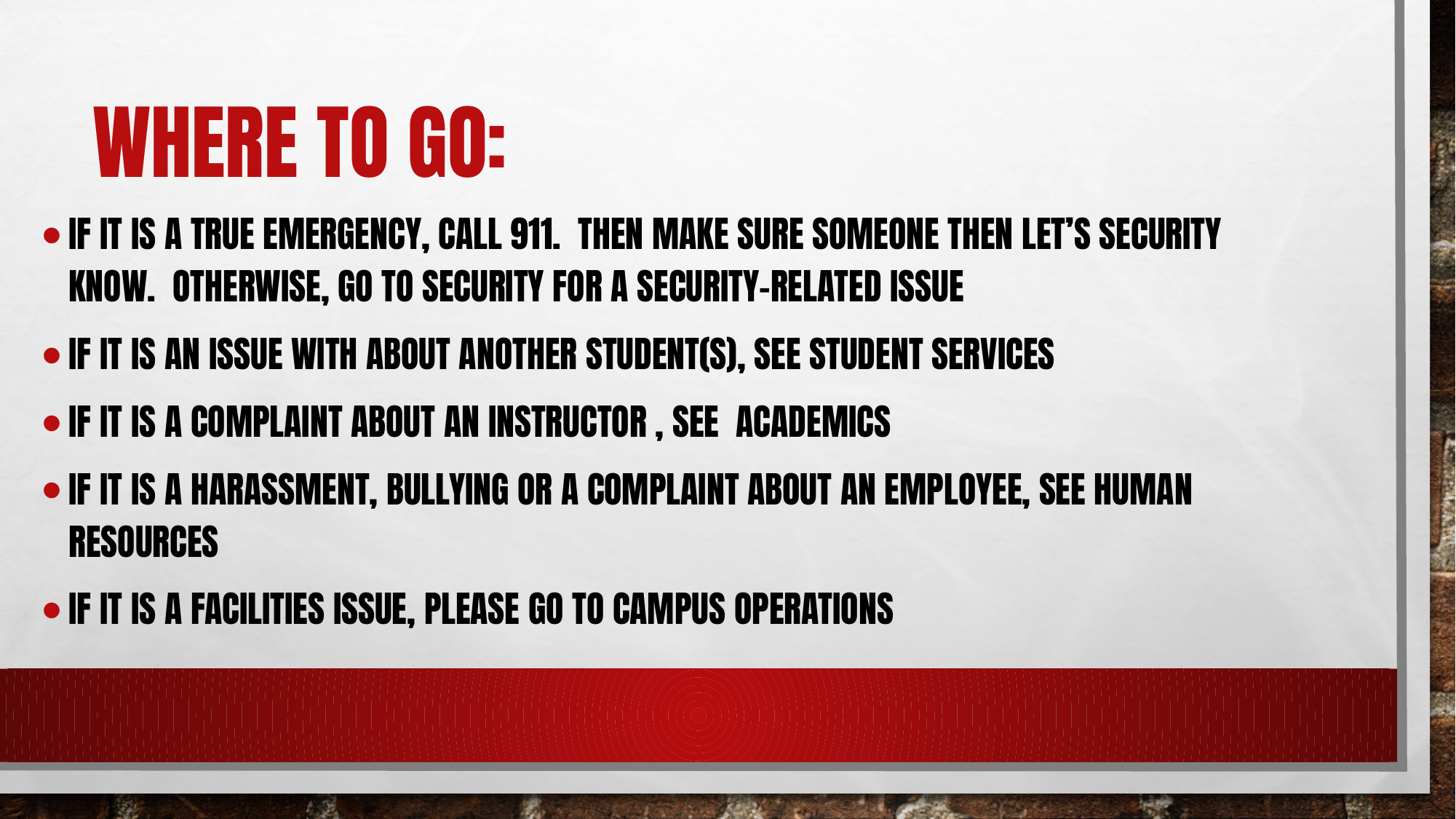

# Where to go:
If it is a true emergency, call 911.  then Make sure someone then let’s security know.  Otherwise, go to security for a security-related issue
If it is an issue with about another student(S), see student services
If it is a complaint about an instructor , see  academics
If it is a harassment, bullying or a complaint about an employee, see human resources
If it is a facilities issue, please go to campus operations